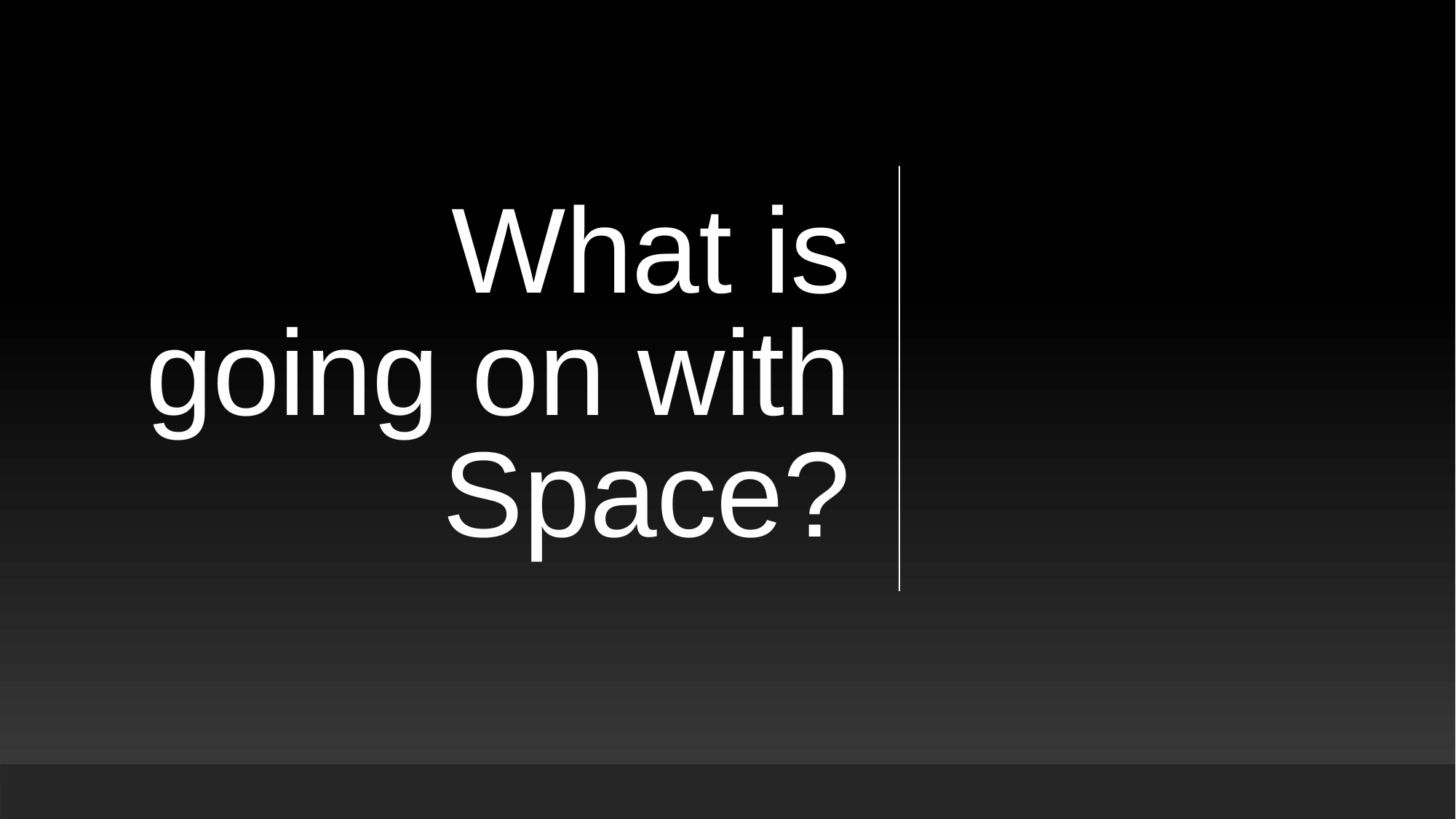

# What is going on with Space?